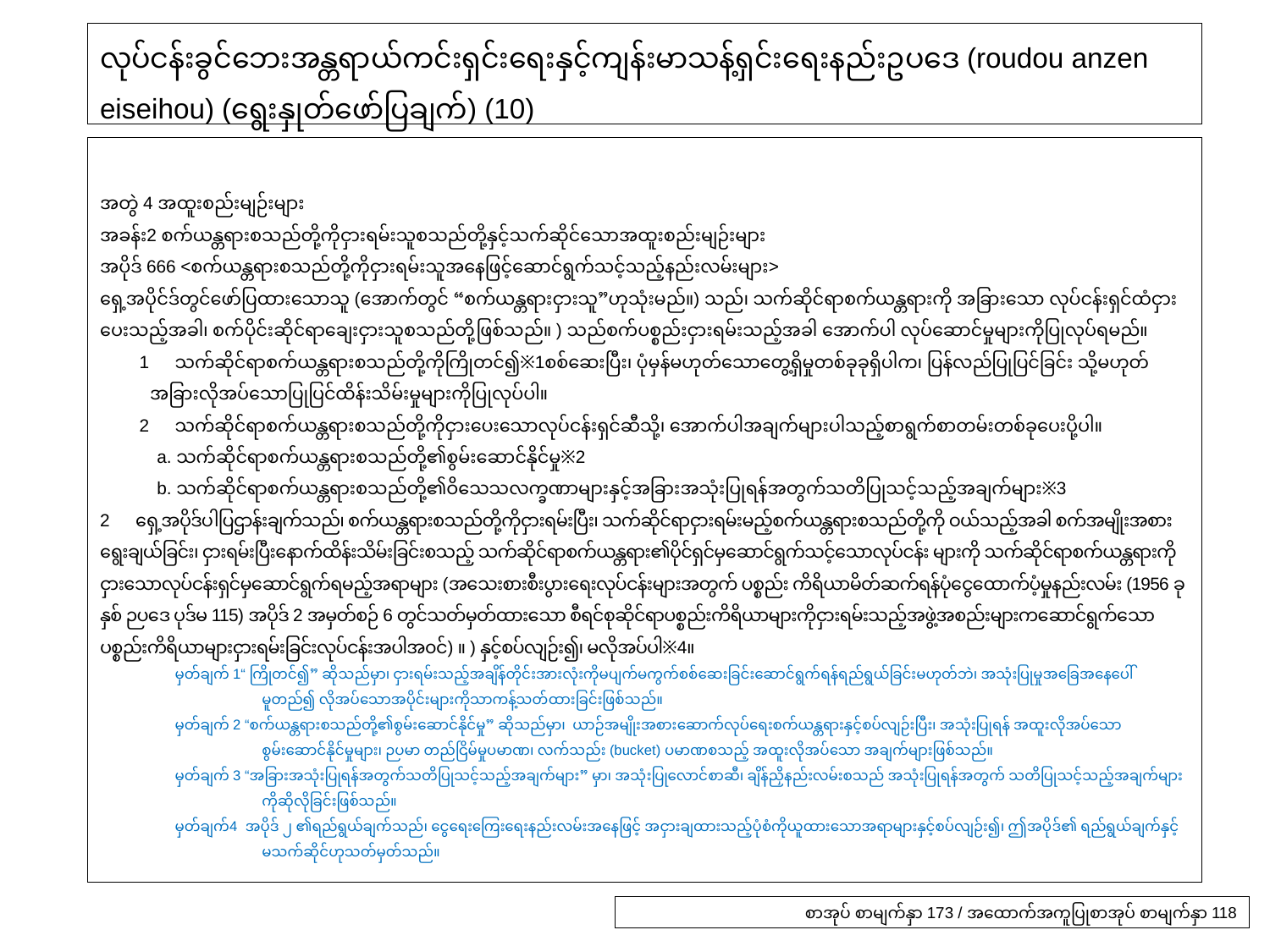

# လုပ်ငန်းခွင်ဘေးအန္တရာယ်ကင်းရှင်းရေးနှင့်ကျန်းမာသန့်ရှင်းရေးနည်းဥပဒေ (roudou anzen eiseihou) (ရွေးနှုတ်ဖော်ပြချက်) (10)

အတွဲ 4 အထူးစည်းမျဉ်းများ
အခန်း2 စက်ယန္တရားစသည်တို့ကိုငှားရမ်းသူစသည်တို့နှင့်သက်ဆိုင်သောအထူးစည်းမျဉ်းများ
အပိုဒ် 666 <စက်ယန္တရားစသည်တို့ကိုငှားရမ်းသူအနေဖြင့်ဆောင်ရွက်သင့်သည့်နည်းလမ်းများ>
ရှေ့အပိုင်ဒ်တွင်ဖော်ပြထားသောသူ (အောက်တွင် “စက်ယန္တရားငှားသူ”ဟုသုံးမည်။) သည်၊ သက်ဆိုင်ရာစက်ယန္တရားကို အခြားသော လုပ်ငန်းရှင်ထံငှားပေးသည့်အခါ၊ စက်ပိုင်းဆိုင်ရာချေးငှားသူစသည်တို့ဖြစ်သည်။ ) သည်စက်ပစ္စည်းငှားရမ်းသည့်အခါ အောက်ပါ လုပ်ဆောင်မှုများကိုပြုလုပ်ရမည်။
　　1　သက်ဆိုင်ရာစက်ယန္တရားစသည်တို့ကိုကြိုတင်၍※1စစ်ဆေးပြီး၊ ပုံမှန်မဟုတ်သောတွေ့ရှိမှုတစ်ခုခုရှိပါက၊ ပြန်လည်ပြုပြင်ခြင်း သို့မဟုတ်အခြားလိုအပ်သောပြုပြင်ထိန်းသိမ်းမှုများကိုပြုလုပ်ပါ။
　　2　သက်ဆိုင်ရာစက်ယန္တရားစသည်တို့ကိုငှားပေးသောလုပ်ငန်းရှင်ဆီသို့၊ အောက်ပါအချက်များပါသည့်စာရွက်စာတမ်းတစ်ခုပေးပို့ပါ။
　　　a. သက်ဆိုင်ရာစက်ယန္တရားစသည်တို့၏စွမ်းဆောင်နိုင်မှု※2
　　　b. သက်ဆိုင်ရာစက်ယန္တရားစသည်တို့၏ဝိသေသလက္ခဏာများနှင့်အခြားအသုံးပြုရန်အတွက်သတိပြုသင့်သည့်အချက်များ※3
2　ရှေ့အပိုဒ်ပါပြဌာန်းချက်သည်၊ စက်ယန္တရားစသည်တို့ကိုငှားရမ်းပြီး၊ သက်ဆိုင်ရာငှားရမ်းမည့်စက်ယန္တရားစသည်တို့ကို ဝယ်သည့်အခါ စက်အမျိုးအစားရွေးချယ်ခြင်း၊ ငှားရမ်းပြီးနောက်ထိန်းသိမ်းခြင်းစသည့် သက်ဆိုင်ရာစက်ယန္တရား၏ပိုင်ရှင်မှဆောင်ရွက်သင့်သောလုပ်ငန်း များကို သက်ဆိုင်ရာစက်ယန္တရားကိုငှားသောလုပ်ငန်းရှင်မှဆောင်ရွက်ရမည့်အရာများ (အသေးစားစီးပွားရေးလုပ်ငန်းများအတွက် ပစ္စည်း ကိရိယာမိတ်ဆက်ရန်ပုံငွေထောက်ပံ့မှုနည်းလမ်း (1956 ခုနှစ် ဉပဒေ ပုဒ်မ 115) အပိုဒ် 2 အမှတ်စဉ် 6 တွင်သတ်မှတ်ထားသော စီရင်စုဆိုင်ရာပစ္စည်းကိရိယာများကိုငှားရမ်းသည့်အဖွဲ့အစည်းများကဆောင်ရွက်သောပစ္စည်းကိရိယာများငှားရမ်းခြင်းလုပ်ငန်းအပါအ၀င်) ။ ) နှင့်စပ်လျဉ်း၍၊ မလိုအပ်ပါ※4။
မှတ်ချက် 1“ ကြိုတင်၍” ဆိုသည်မှာ၊ ငှားရမ်းသည့်အချိန်တိုင်းအားလုံးကိုမပျက်မကွက်စစ်ဆေးခြင်းဆောင်ရွက်ရန်ရည်ရွယ်ခြင်းမဟုတ်ဘဲ၊ အသုံးပြုမှုအခြေအနေပေါ် မူတည်၍ လိုအပ်သောအပိုင်းများကိုသာကန့်သတ်ထားခြင်းဖြစ်သည်။
မှတ်ချက် 2 “စက်ယန္တရားစသည်တို့၏စွမ်းဆောင်နိုင်မှု” ဆိုသည်မှာ၊  ယာဉ်အမျိုးအစားဆောက်လုပ်ရေးစက်ယန္တရားနှင့်စပ်လျဉ်းပြီး၊ အသုံးပြုရန် အထူးလိုအပ်သောစွမ်းဆောင်နိုင်မှုများ၊ ဉပမာ တည်ငြိမ်မှုပမာဏ၊ လက်သည်း (bucket) ပမာဏစသည့် အထူးလိုအပ်သော အချက်များဖြစ်သည်။
မှတ်ချက် 3 “အခြားအသုံးပြုရန်အတွက်သတိပြုသင့်သည့်အချက်များ” မှာ၊ အသုံးပြုလောင်စာဆီ၊ ချိန်ညှိနည်းလမ်းစသည် အသုံးပြုရန်အတွက် သတိပြုသင့်သည့်အချက်များကိုဆိုလိုခြင်းဖြစ်သည်။
မှတ်ချက်4  အပိုဒ် ၂ ၏ရည်ရွယ်ချက်သည်၊ ငွေရေးကြေးရေးနည်းလမ်းအနေဖြင့် အငှားချထားသည့်ပုံစံကိုယူထားသောအရာများနှင့်စပ်လျဉ်း၍၊ ဤအပိုဒ်၏ ရည်ရွယ်ချက်နှင့် မသက်ဆိုင်ဟုသတ်မှတ်သည်။
စာအုပ် စာမျက်နှာ 173 / အထောက်အကူပြုစာအုပ် စာမျက်နှာ 118